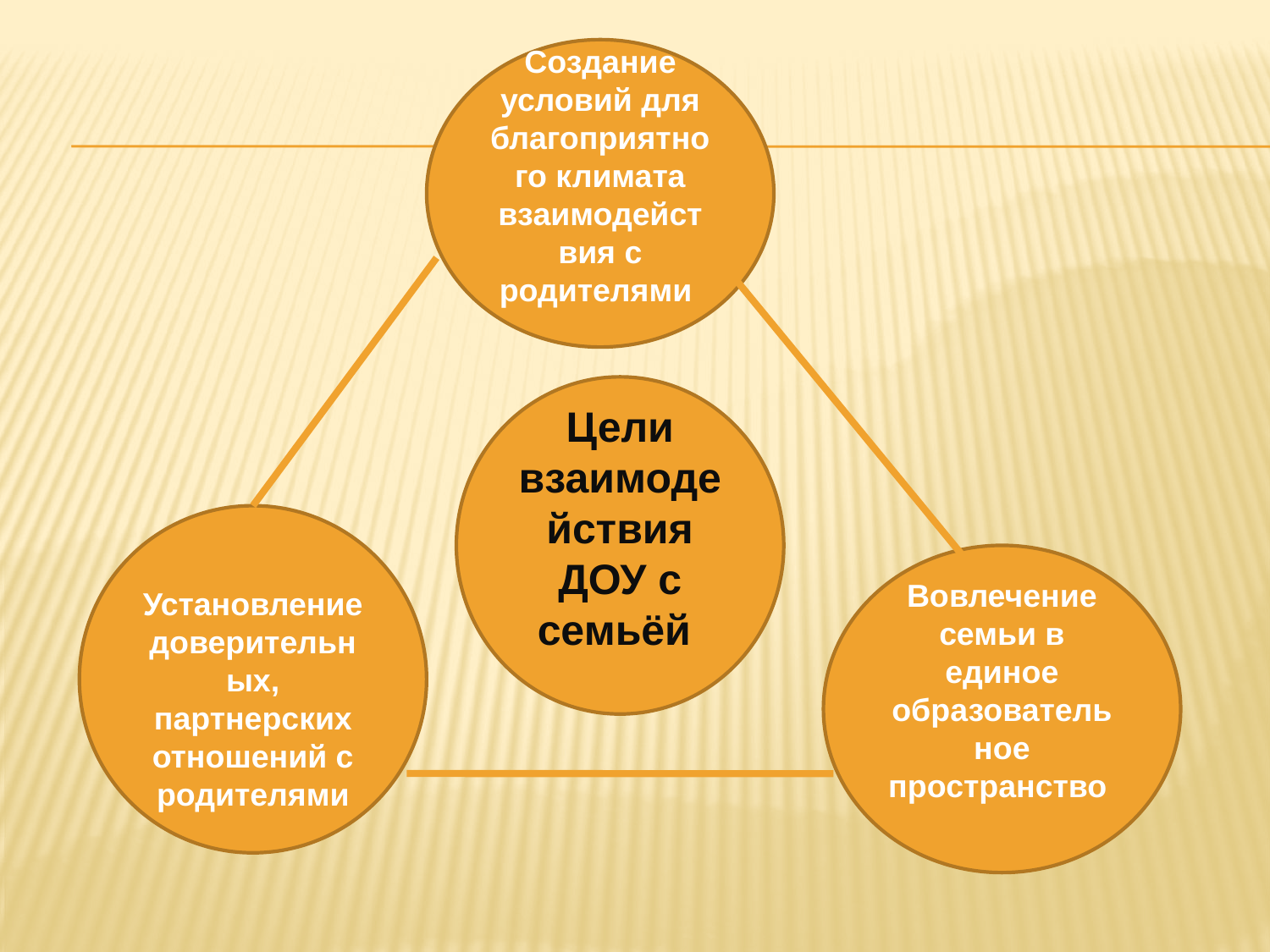

Создание условий для благоприятного климата взаимодействия с родителями

Цели взаимодействия ДОУ с семьёй

 Установление доверительных, партнерских отношений с родителями
Вовлечение семьи в единое образовательное пространство